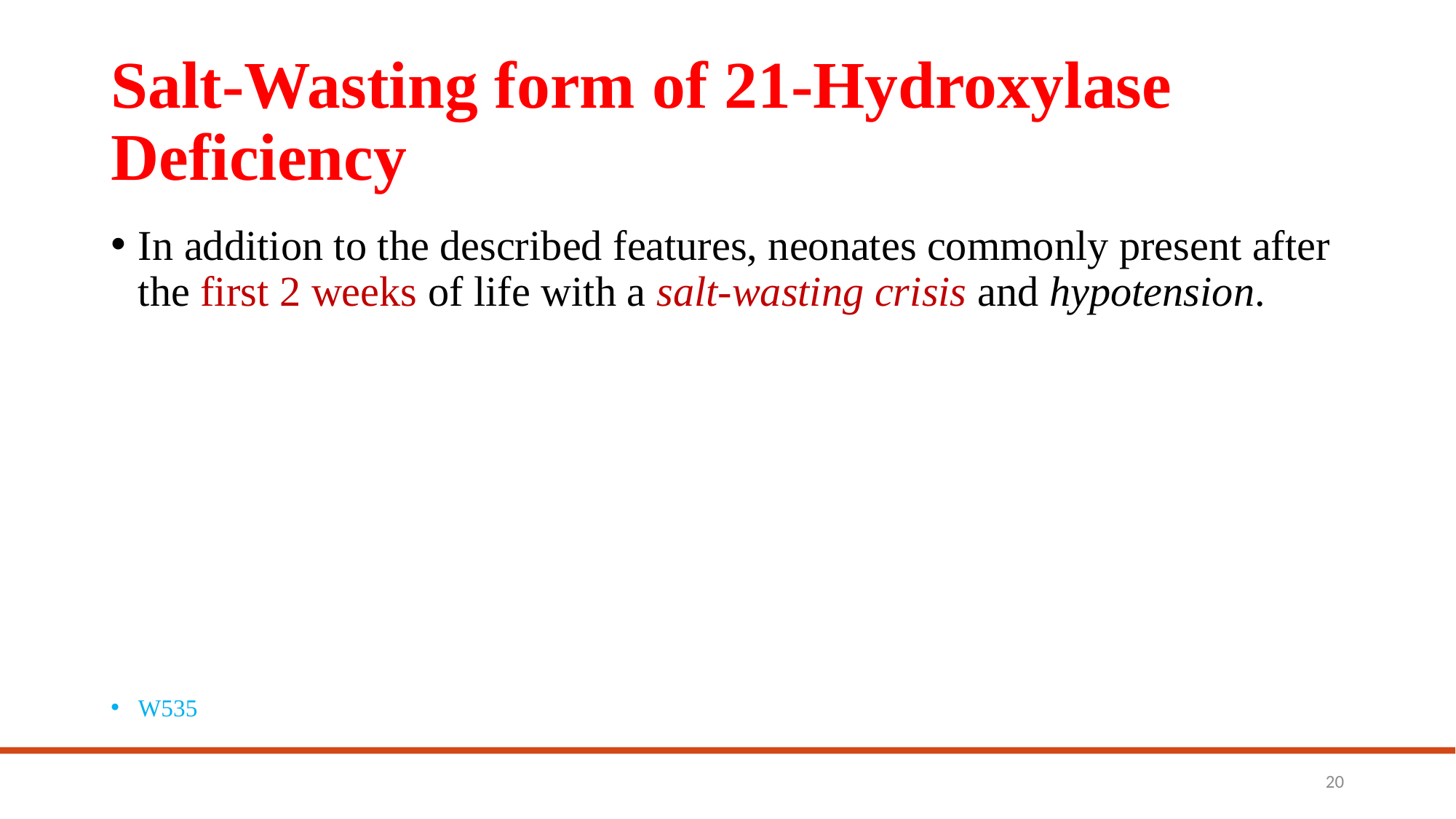

# Salt-Wasting form of 21-Hydroxylase Deficiency
In addition to the described features, neonates commonly present after the first 2 weeks of life with a salt-wasting crisis and hypotension.

W535
20